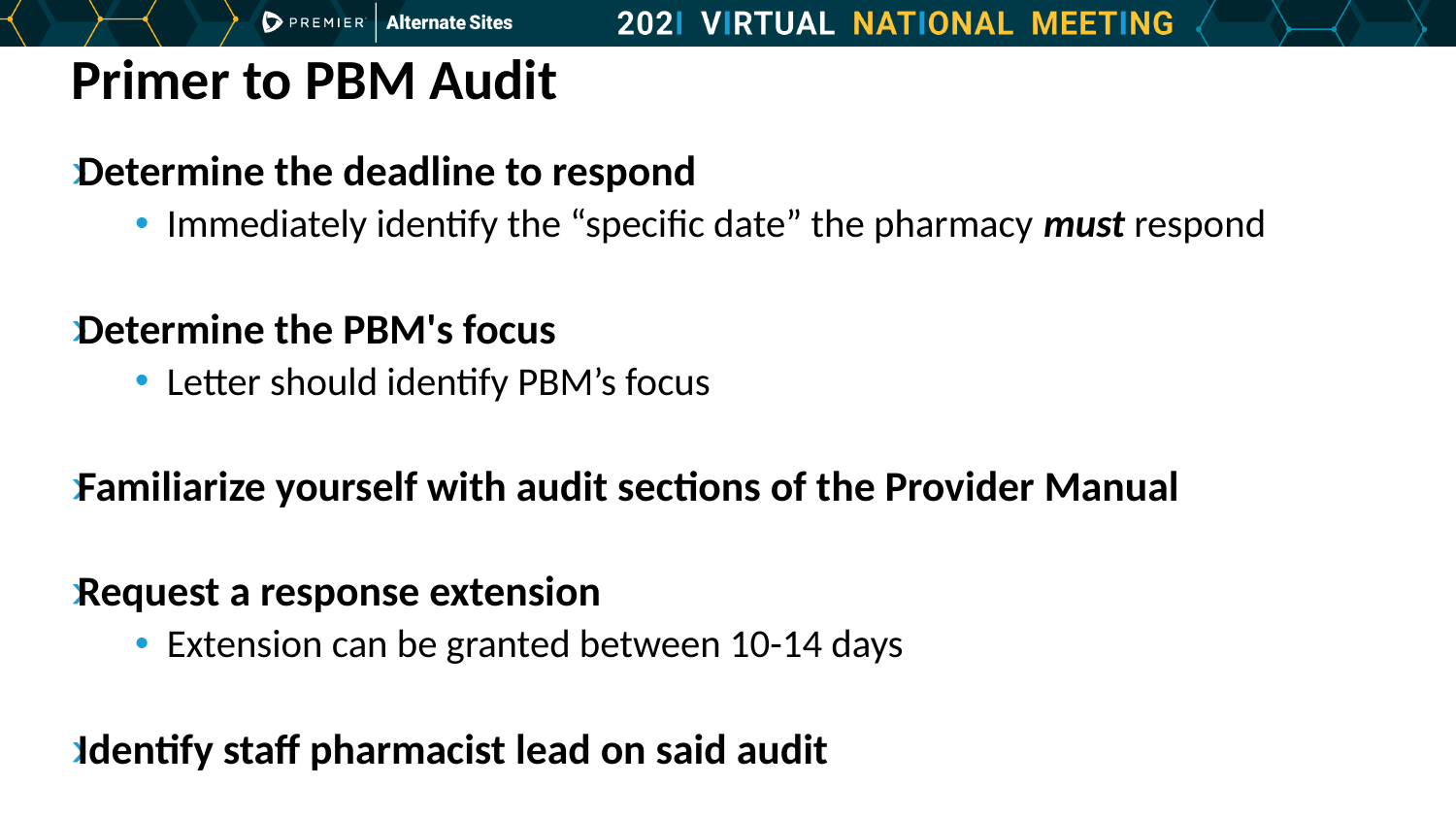

# Primer to PBM Audit
Determine the deadline to respond
Immediately identify the “specific date” the pharmacy must respond

Determine the PBM's focus
Letter should identify PBM’s focus

Familiarize yourself with audit sections of the Provider Manual

Request a response extension
Extension can be granted between 10-14 days

Identify staff pharmacist lead on said audit